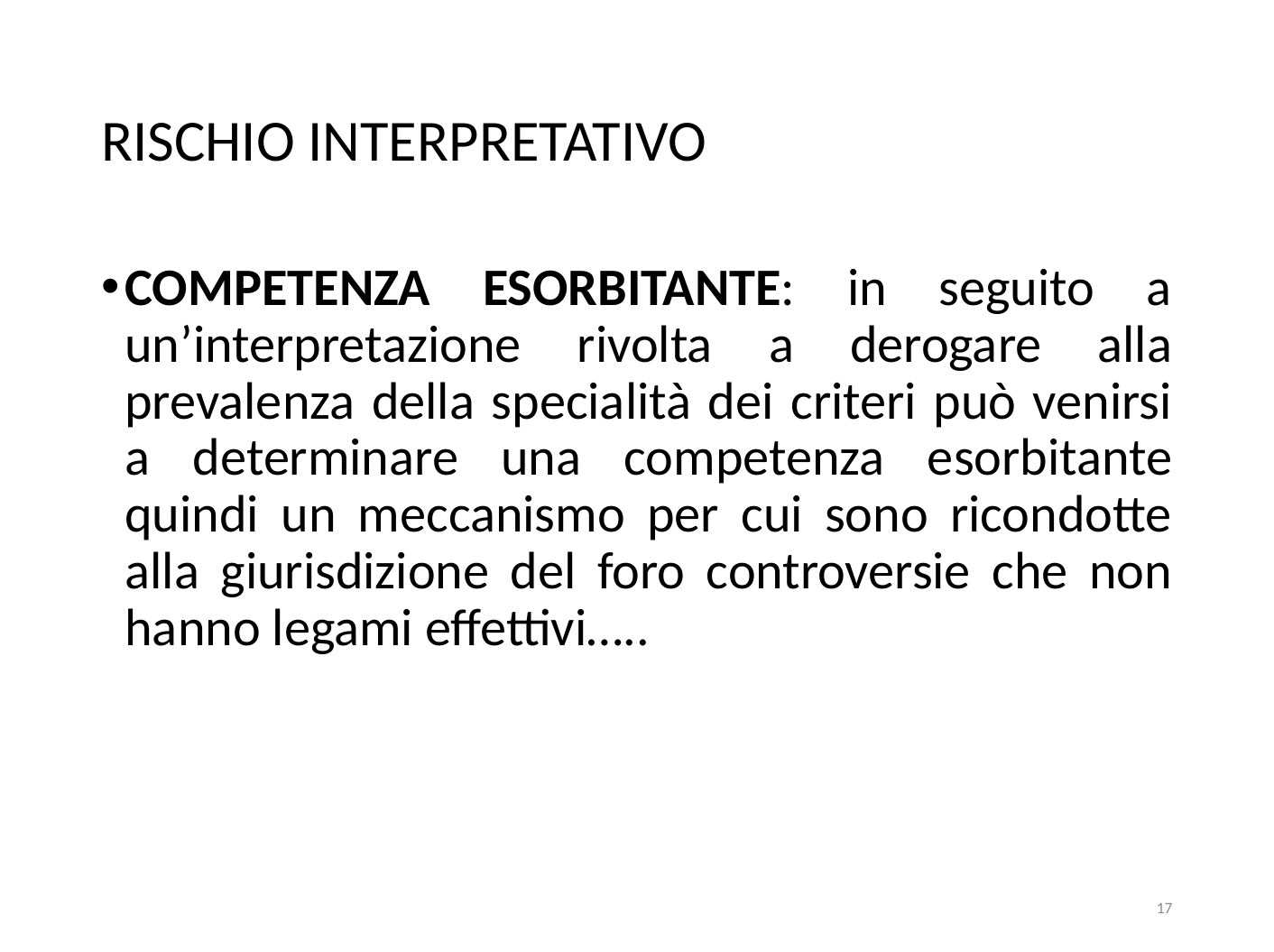

# RISCHIO INTERPRETATIVO
COMPETENZA ESORBITANTE: in seguito a un’interpretazione rivolta a derogare alla prevalenza della specialità dei criteri può venirsi a determinare una competenza esorbitante quindi un meccanismo per cui sono ricondotte alla giurisdizione del foro controversie che non hanno legami effettivi…..

17